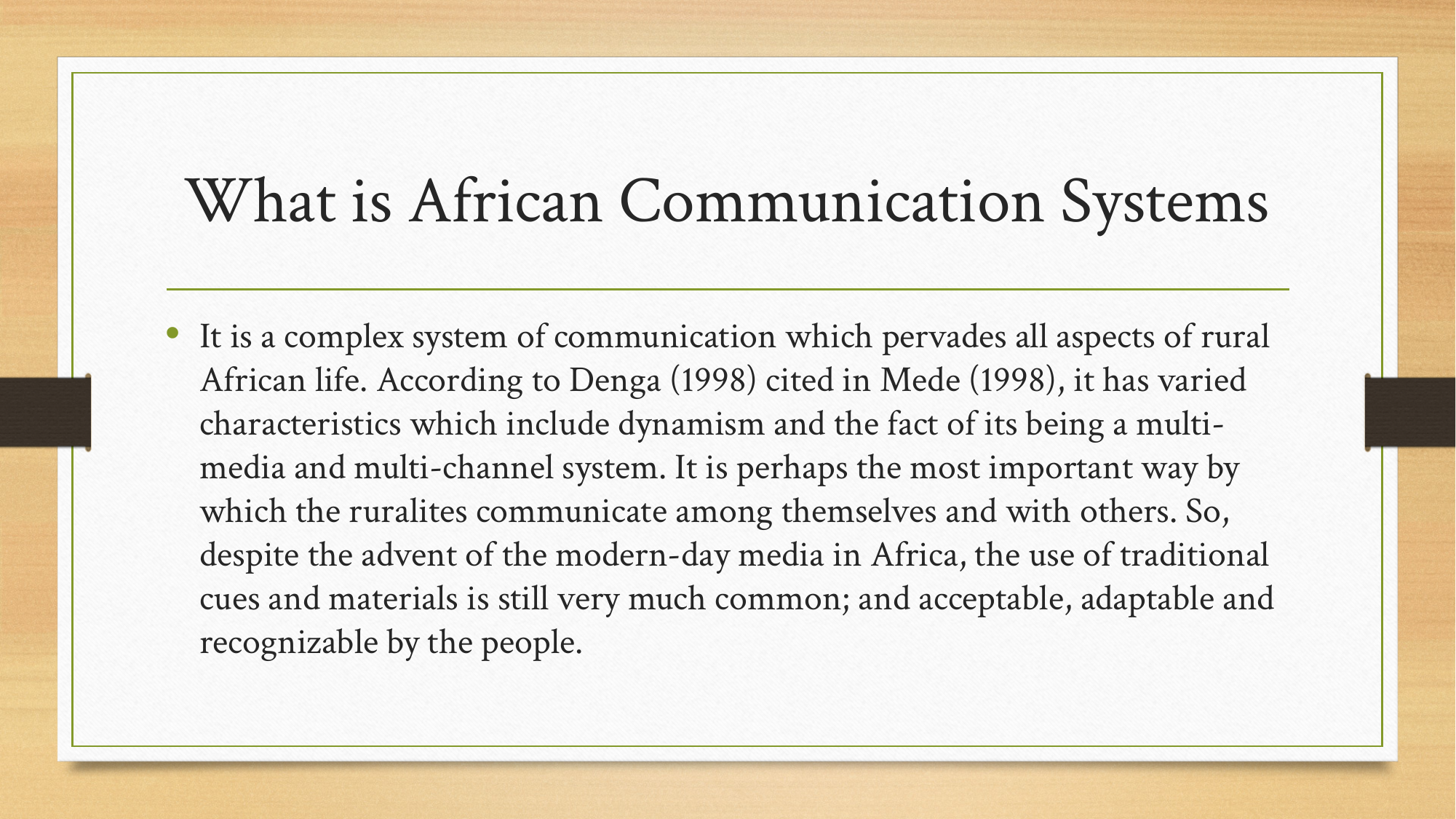

# What is African Communication Systems
It is a complex system of communication which pervades all aspects of rural African life. According to Denga (1998) cited in Mede (1998), it has varied characteristics which include dynamism and the fact of its being a multi-media and multi-channel system. It is perhaps the most important way by which the ruralites communicate among themselves and with others. So, despite the advent of the modern-day media in Africa, the use of traditional cues and materials is still very much common; and acceptable, adaptable and recognizable by the people.